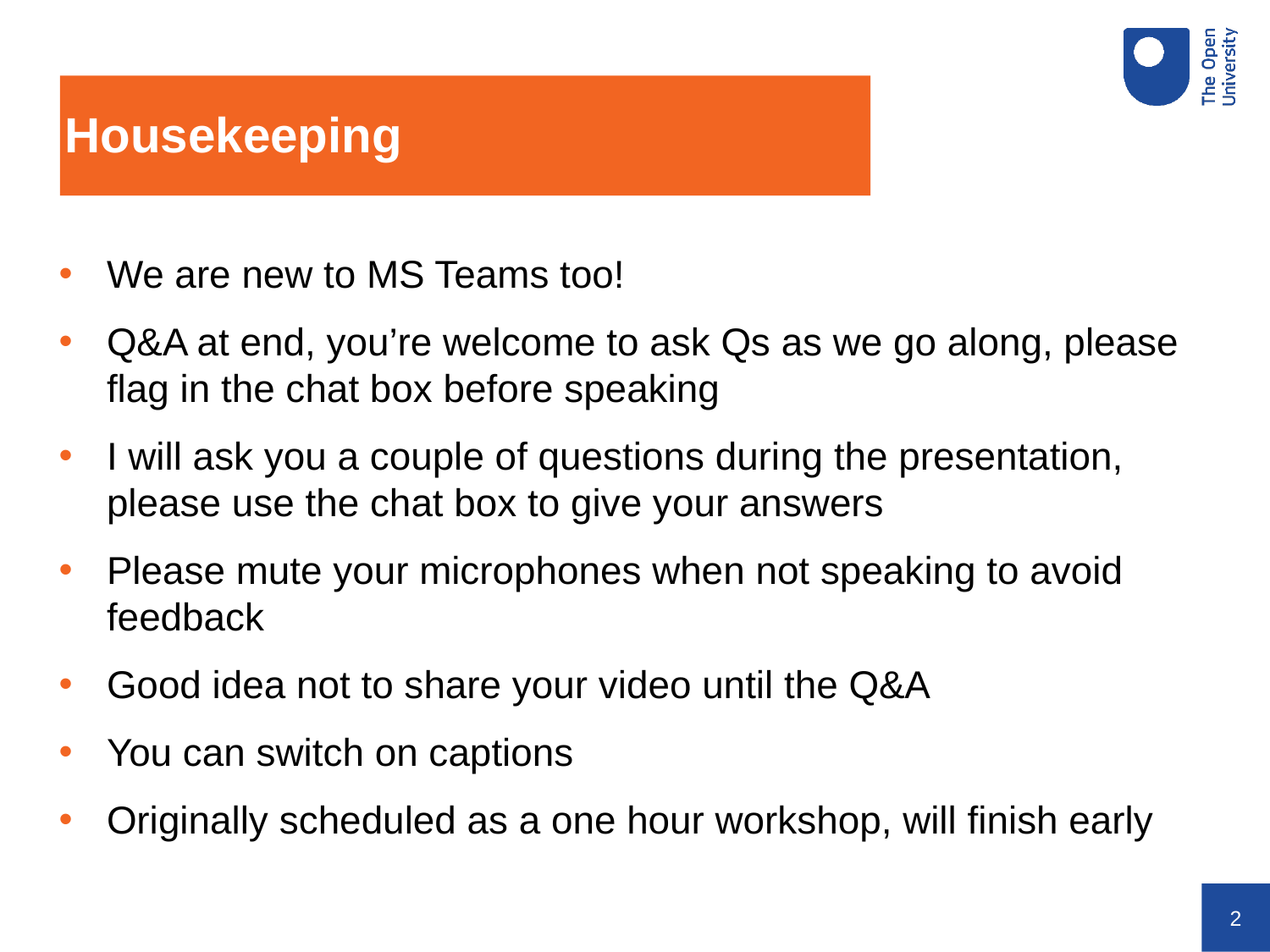

# Housekeeping
We are new to MS Teams too!
Q&A at end, you’re welcome to ask Qs as we go along, please flag in the chat box before speaking
I will ask you a couple of questions during the presentation, please use the chat box to give your answers
Please mute your microphones when not speaking to avoid feedback
Good idea not to share your video until the Q&A
You can switch on captions
Originally scheduled as a one hour workshop, will finish early